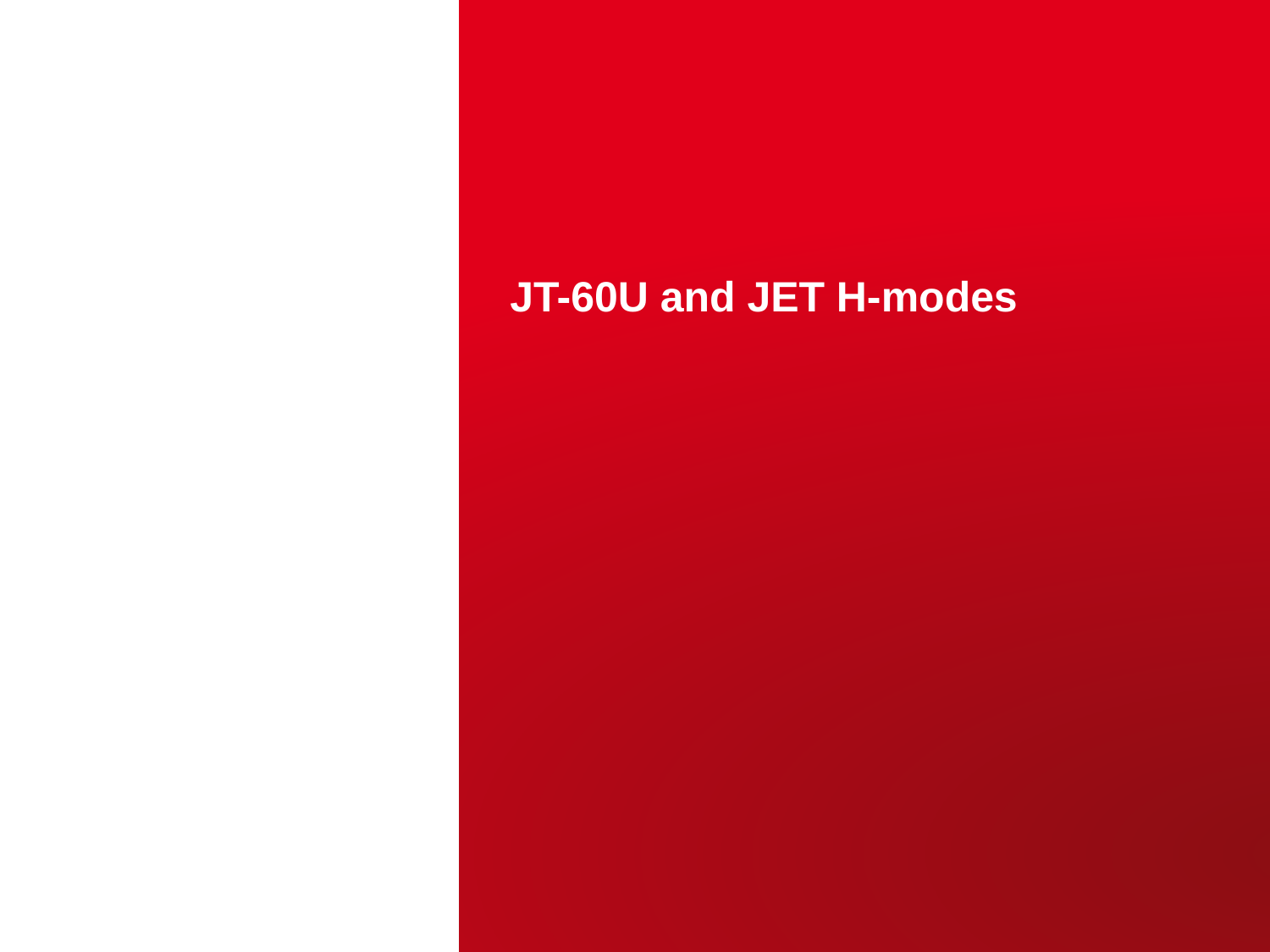

# JT-60U and JET H-modes
CEA | 10 AVRIL 2012
|  PAGE 9